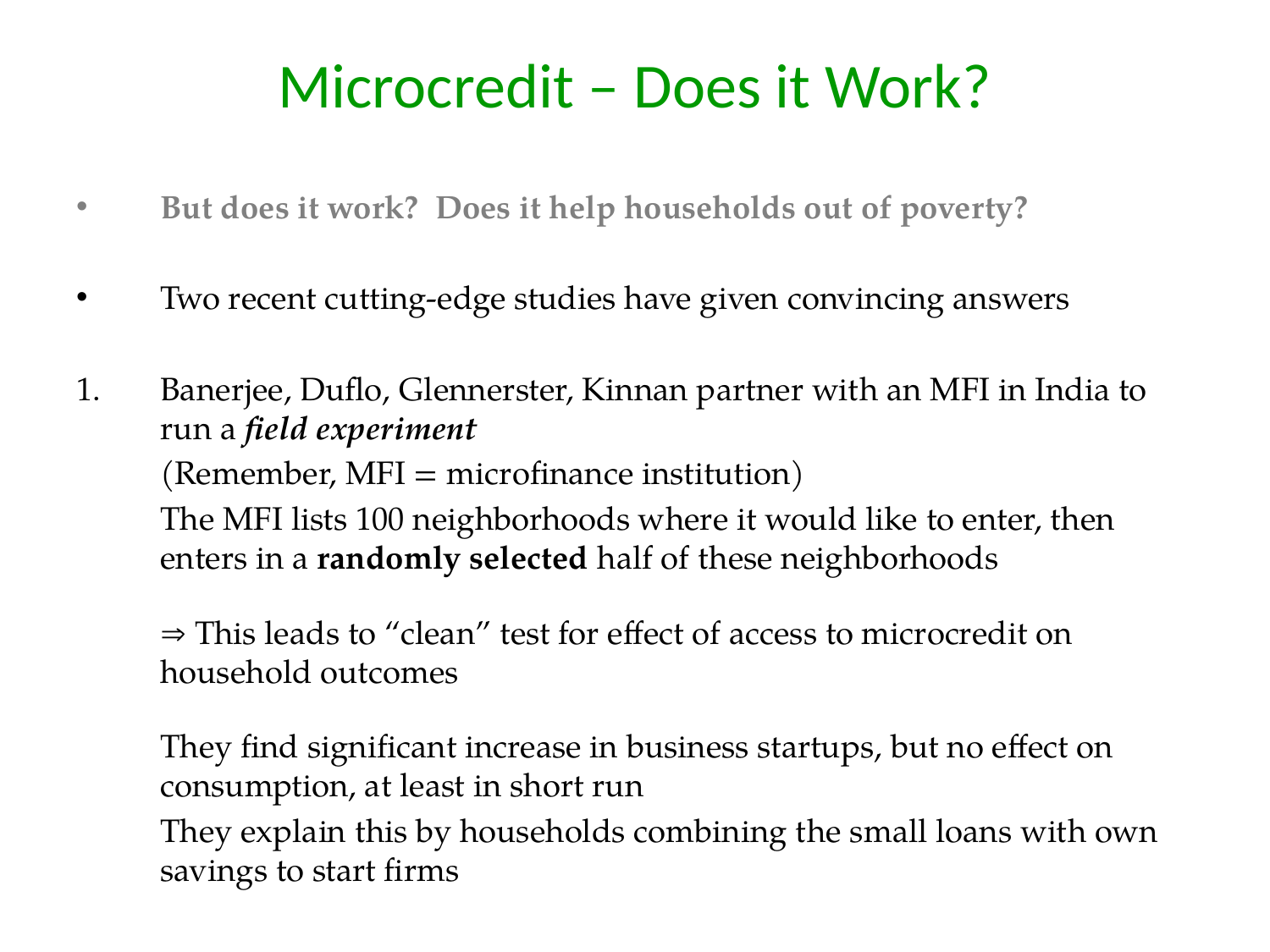

# Microcredit – Does it Work?
But does it work?  Does it help households out of poverty?

Two recent cutting-edge studies have given convincing answers

1.	Banerjee, Duflo, Glennerster, Kinnan partner with an MFI in India to run a field experiment
	(Remember, MFI = microfinance institution)
	The MFI lists 100 neighborhoods where it would like to enter, then enters in a randomly selected half of these neighborhoods

	⇒ This leads to “clean” test for effect of access to microcredit on household outcomes

	They find significant increase in business startups, but no effect on consumption, at least in short run
	They explain this by households combining the small loans with own savings to start firms